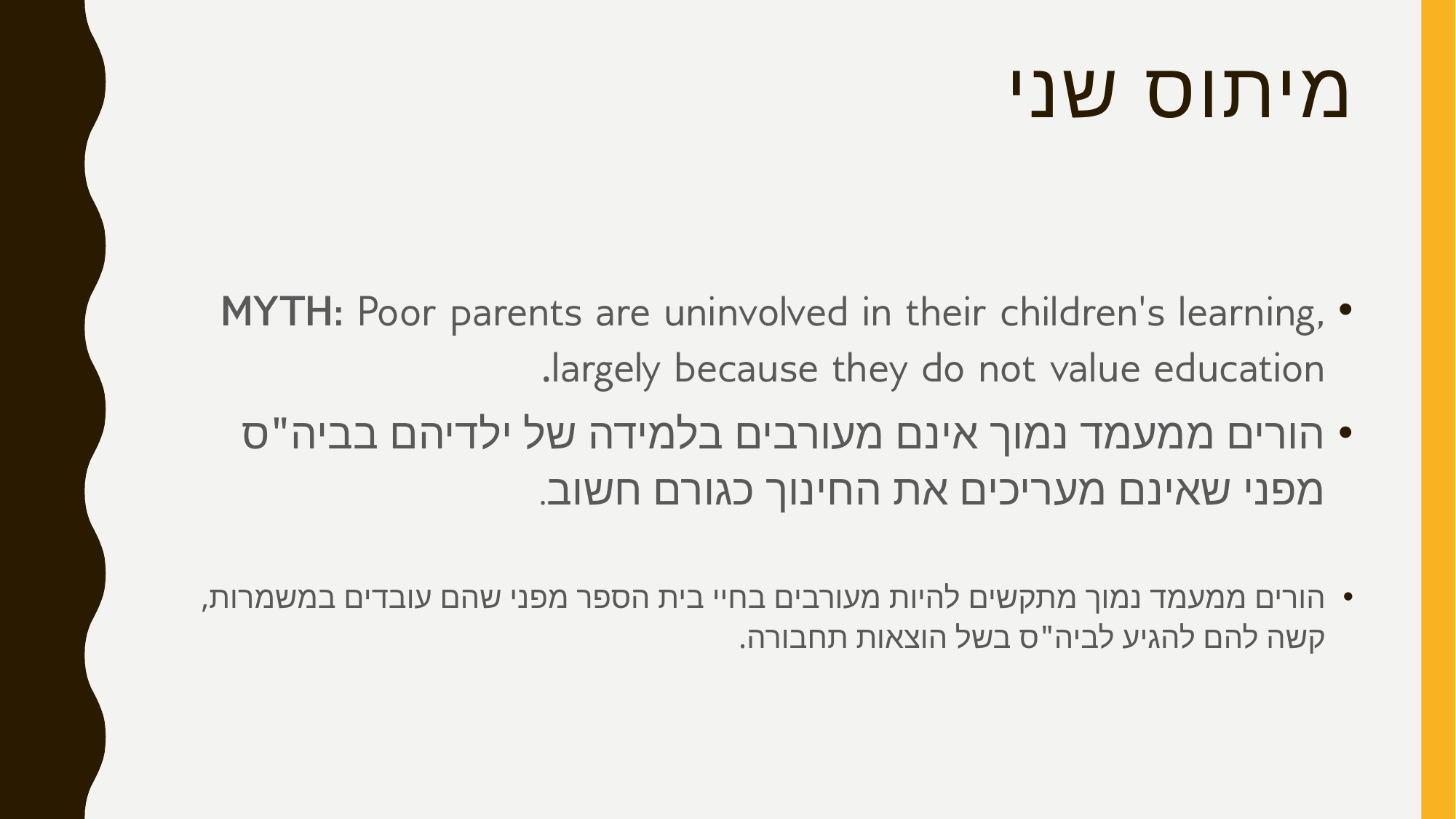

# מיתוס שני
MYTH: Poor parents are uninvolved in their children's learning, largely because they do not value education.
הורים ממעמד נמוך אינם מעורבים בלמידה של ילדיהם בביה"ס מפני שאינם מעריכים את החינוך כגורם חשוב.

הורים ממעמד נמוך מתקשים להיות מעורבים בחיי בית הספר מפני שהם עובדים במשמרות, קשה להם להגיע לביה"ס בשל הוצאות תחבורה.